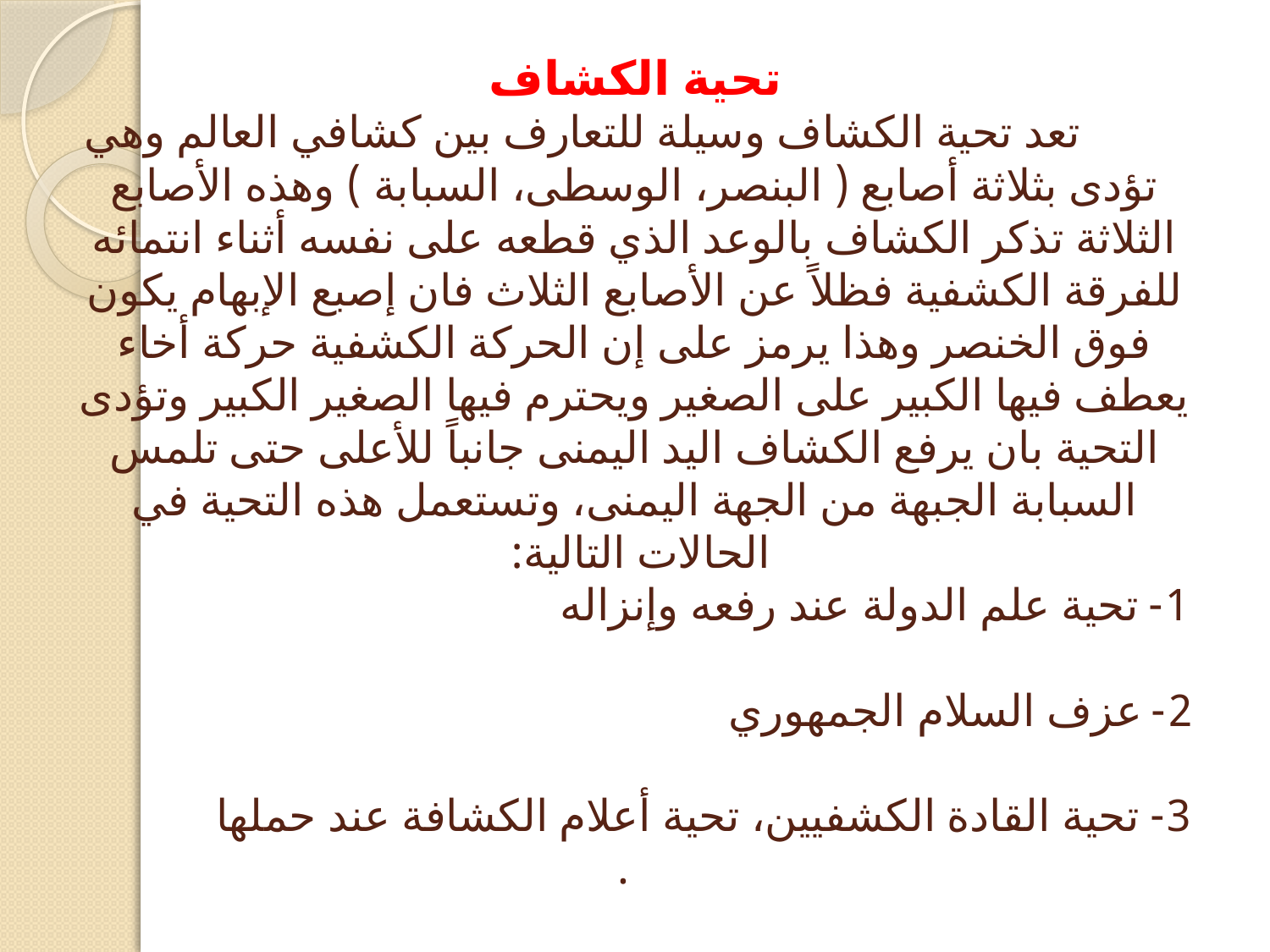

# تحية الكشاف تعد تحية الكشاف وسيلة للتعارف بين كشافي العالم وهي تؤدى بثلاثة أصابع ( البنصر، الوسطى، السبابة ) وهذه الأصابع الثلاثة تذكر الكشاف بالوعد الذي قطعه على نفسه أثناء انتمائه للفرقة الكشفية فظلاً عن الأصابع الثلاث فان إصبع الإبهام يكون فوق الخنصر وهذا يرمز على إن الحركة الكشفية حركة أخاء يعطف فيها الكبير على الصغير ويحترم فيها الصغير الكبير وتؤدى التحية بان يرفع الكشاف اليد اليمنى جانباً للأعلى حتى تلمس السبابة الجبهة من الجهة اليمنى، وتستعمل هذه التحية في الحالات التالية:  1- تحية علم الدولة عند رفعه وإنزاله 2- عزف السلام الجمهوري 3- تحية القادة الكشفيين، تحية أعلام الكشافة عند حملها                   .